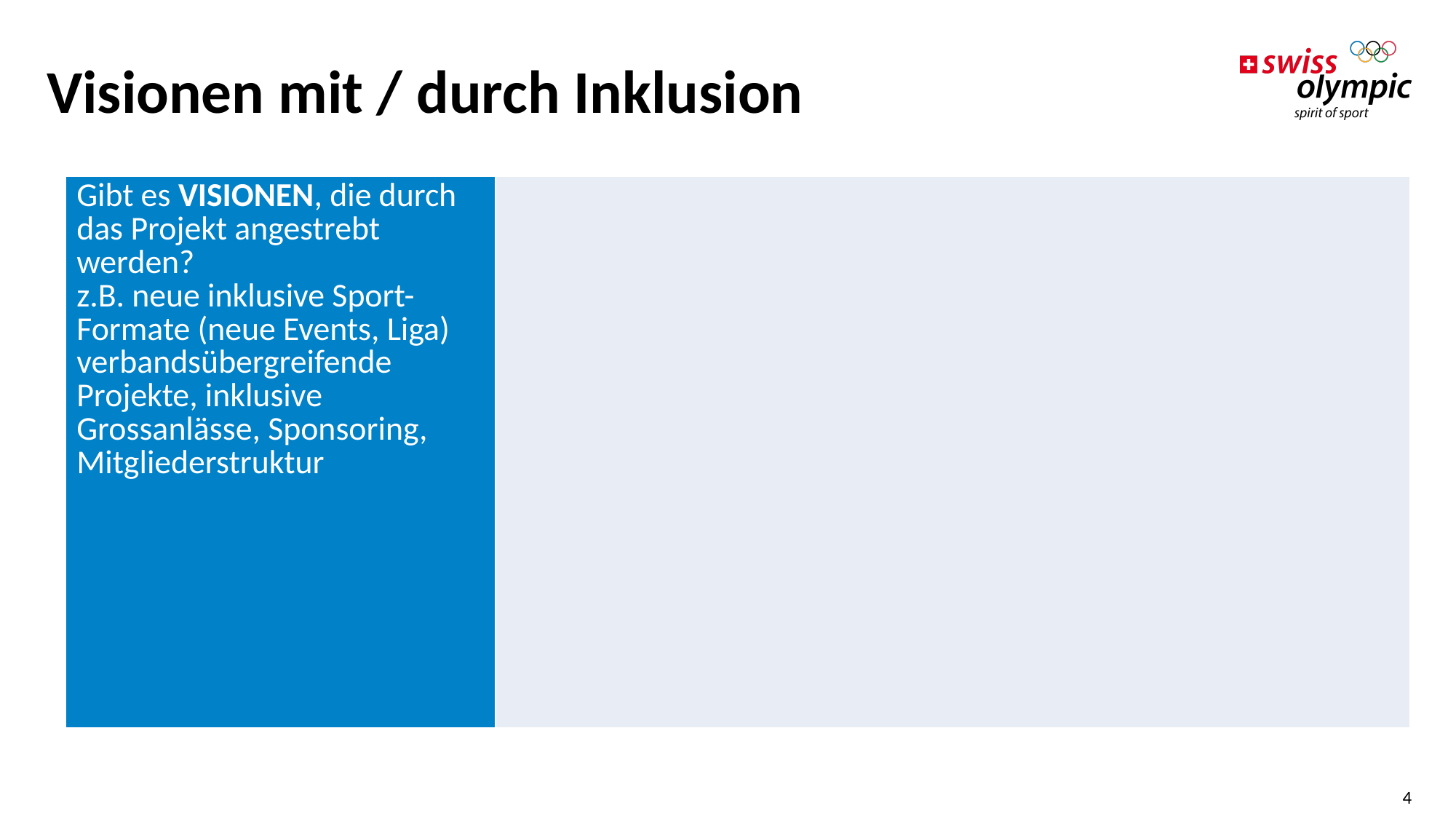

# Visionen mit / durch Inklusion
| Gibt es VISIONEN, die durch das Projekt angestrebt werden? z.B. neue inklusive Sport-Formate (neue Events, Liga) verbandsübergreifende Projekte, inklusive Grossanlässe, Sponsoring, Mitgliederstruktur |  |
| --- | --- |
4